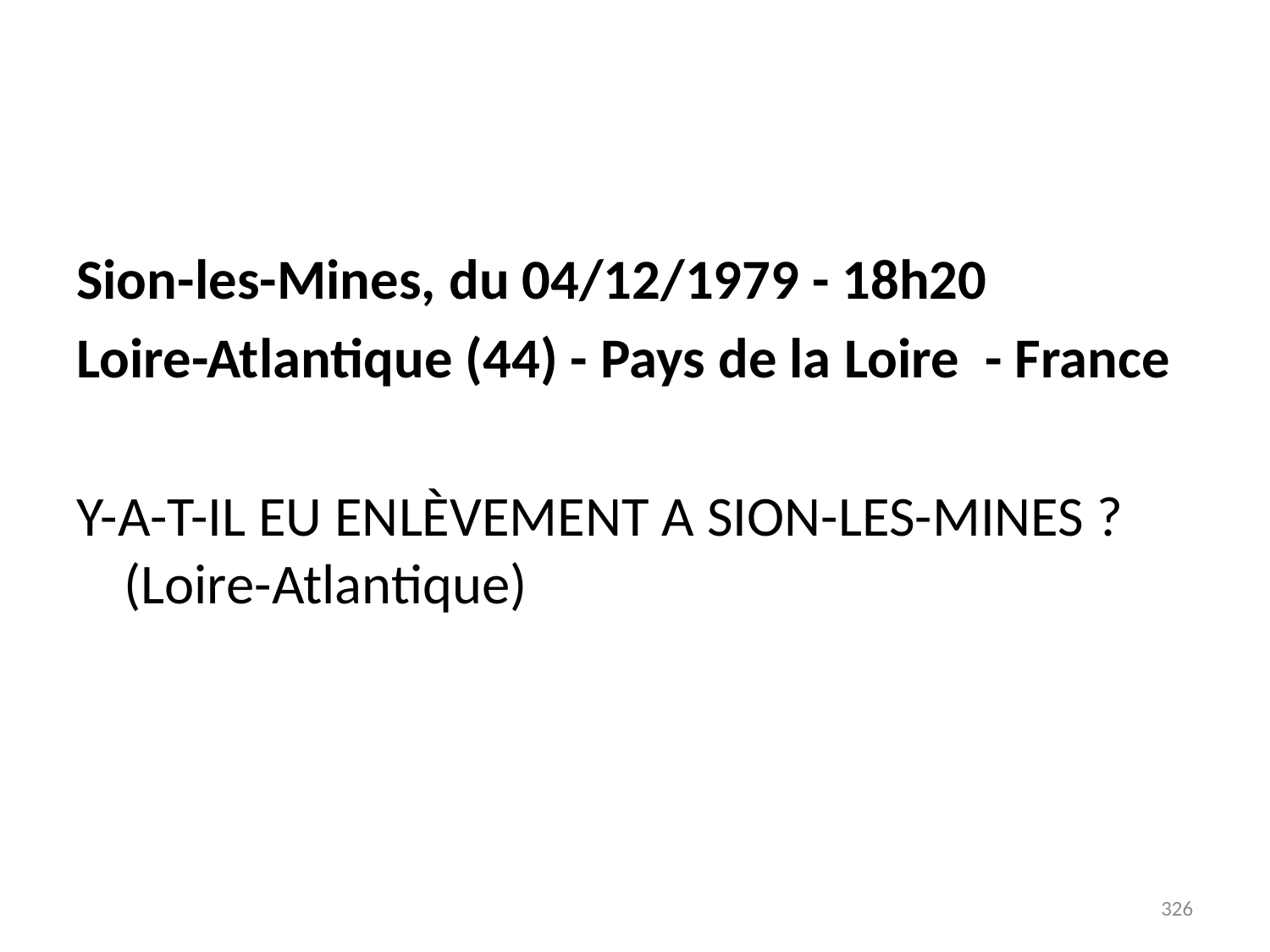

# Sion-les-Mines, du 04/12/1979 - 18h20
Loire-Atlantique (44) - Pays de la Loire  - France

Y-A-T-IL EU ENLÈVEMENT A SION-LES-MINES ? (Loire-Atlantique)

326